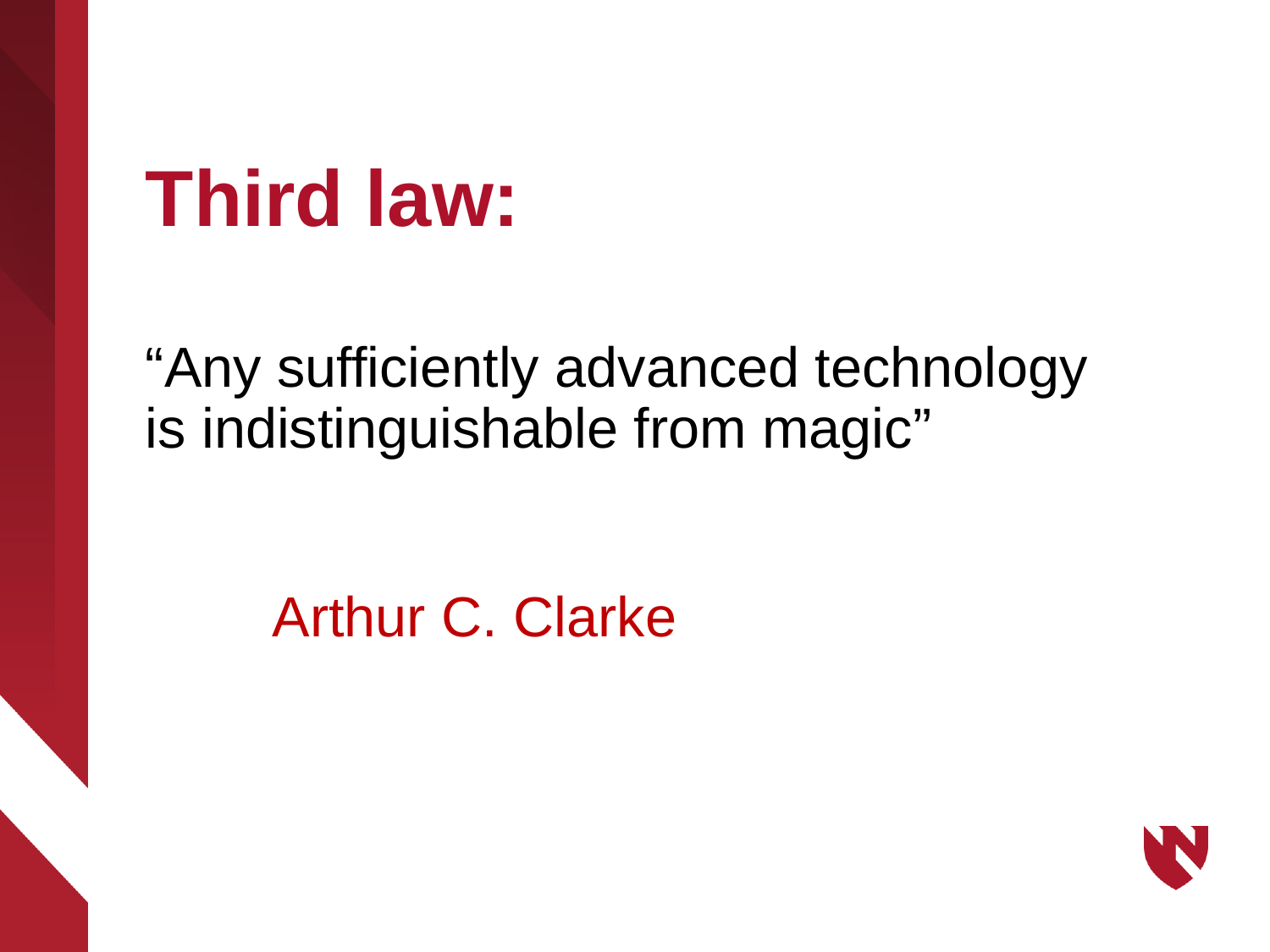

# Third law:

“Any sufficiently advanced technology is indistinguishable from magic”

								Arthur C. Clarke